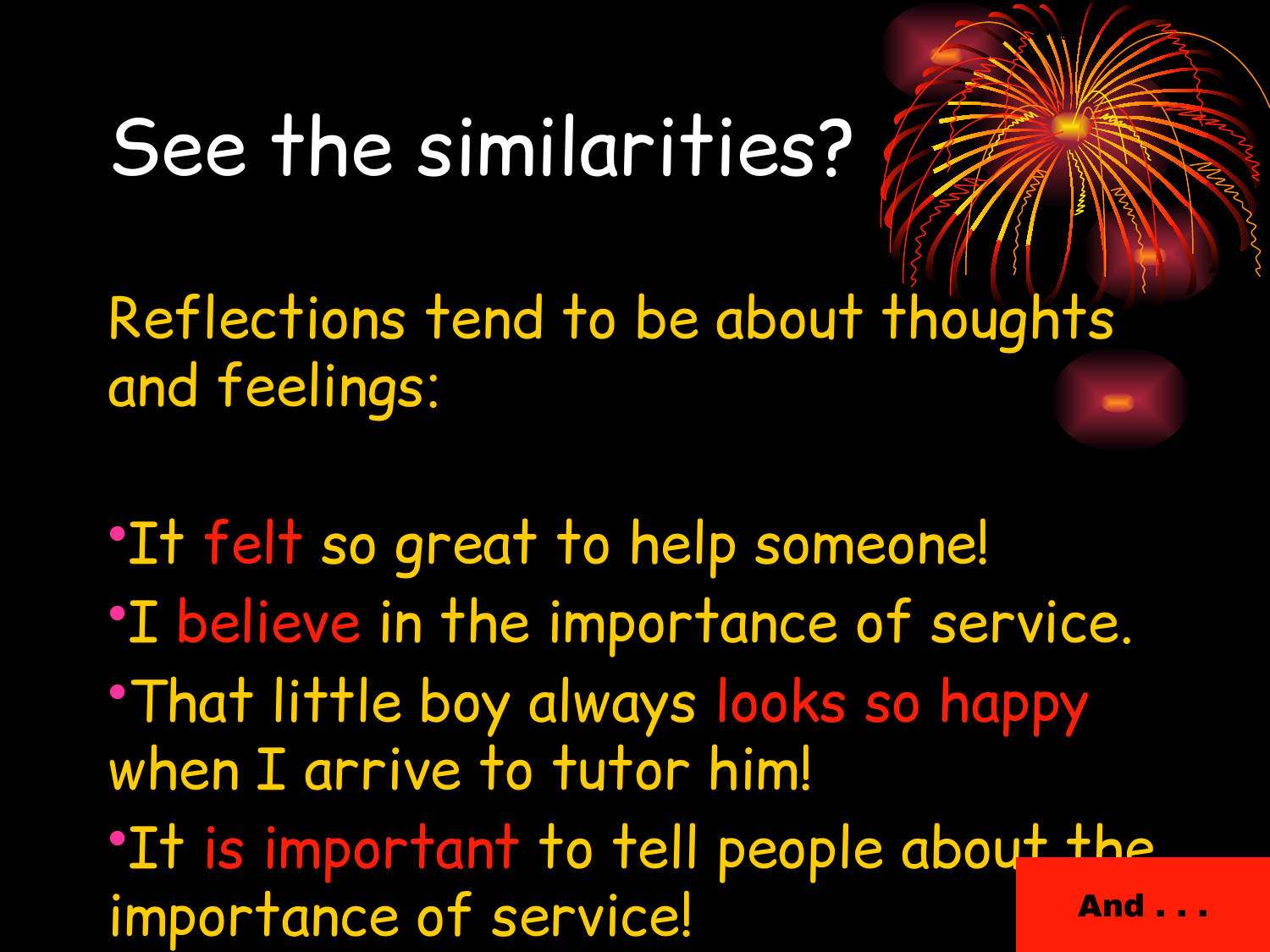

# See the similarities?
Reflections tend to be about thoughts and feelings:

It felt so great to help someone!
I believe in the importance of service.
That little boy always looks so happy when I arrive to tutor him!
It is important to tell people about the importance of service!

And . . .